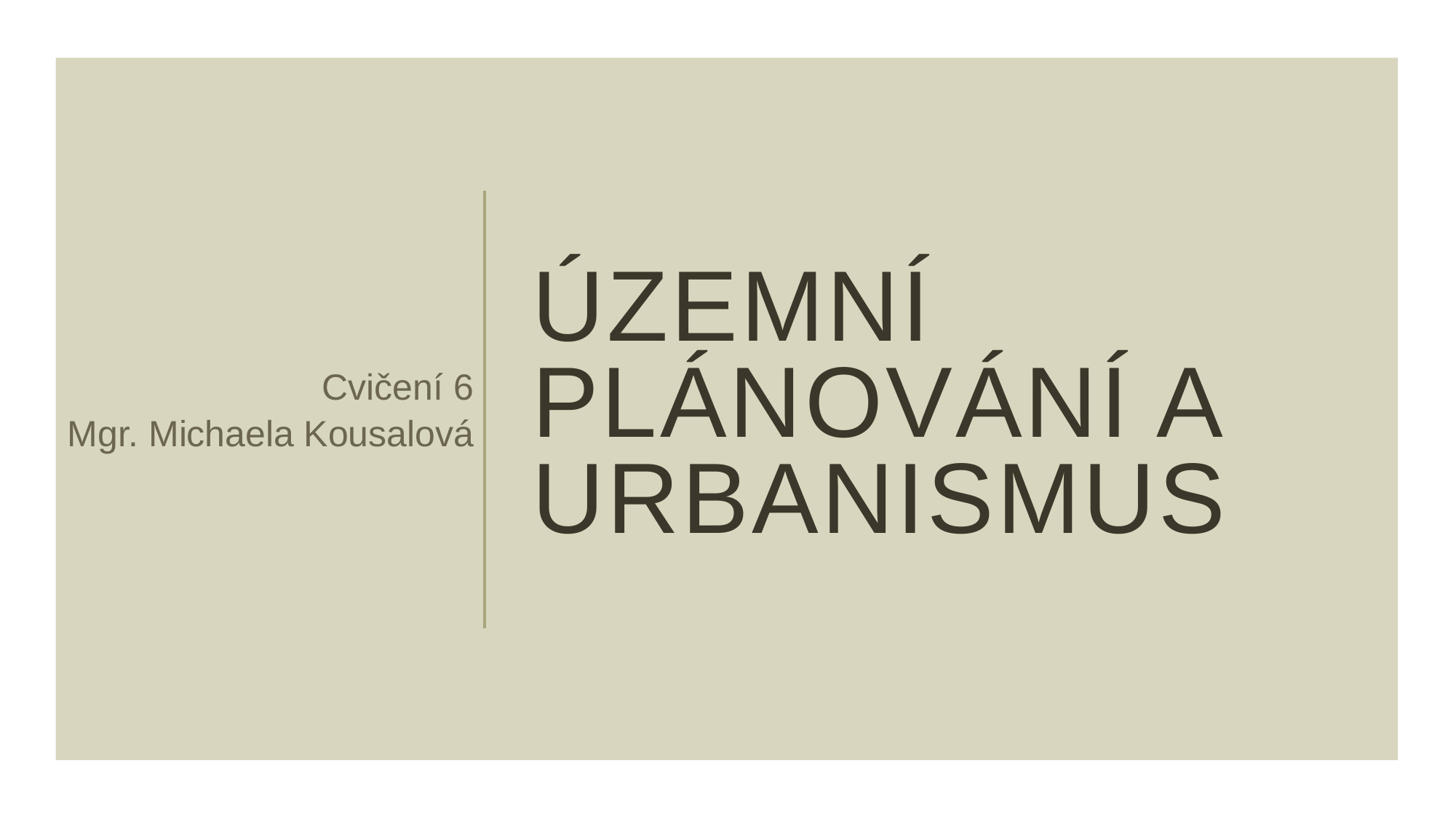

Cvičení 6
Mgr. Michaela Kousalová
# Územní plánování a urbanismus